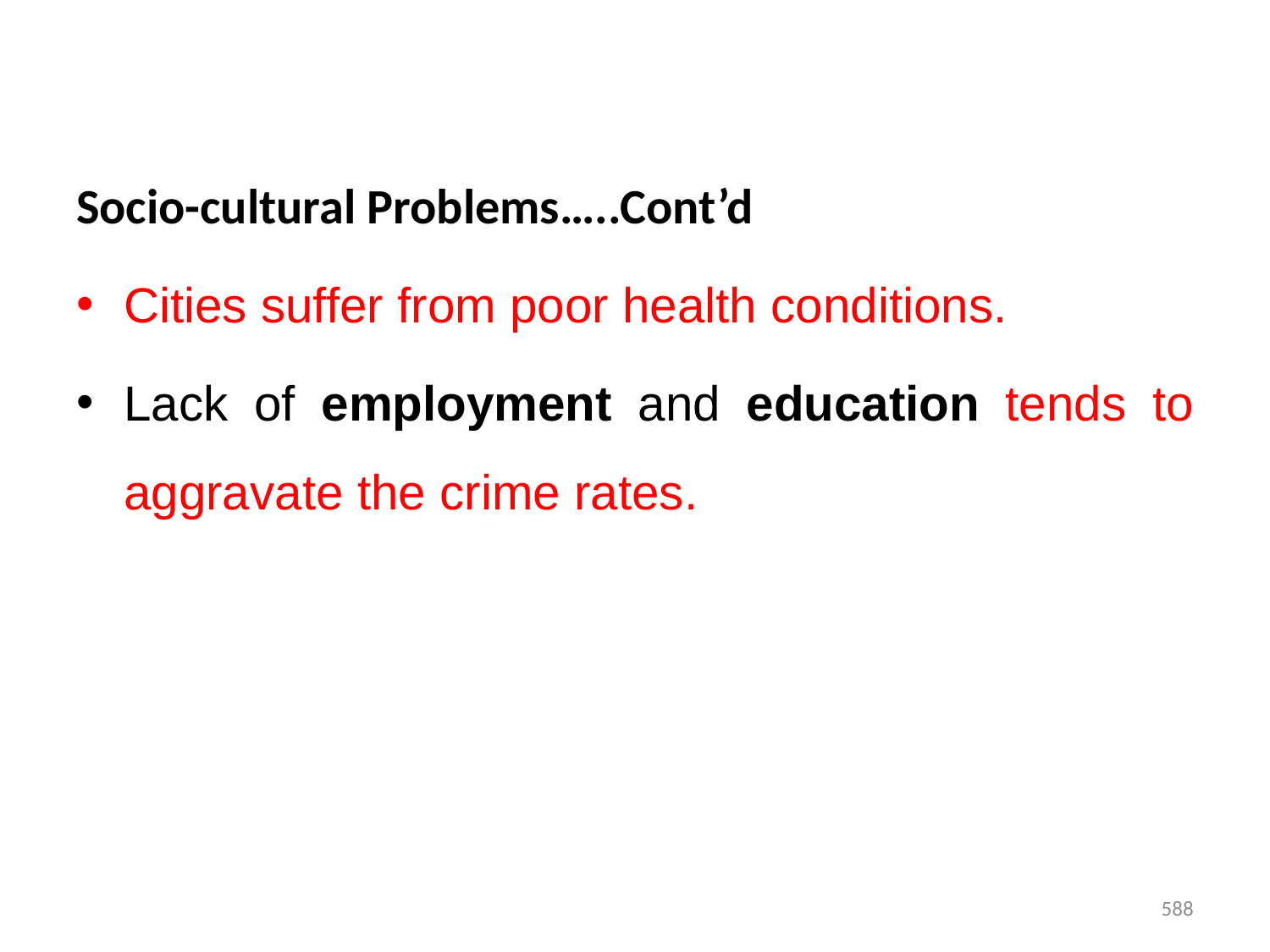

Socio-cultural Problems…..Cont’d
Cities suffer from poor health conditions.
Lack of employment and education tends to aggravate the crime rates.

588